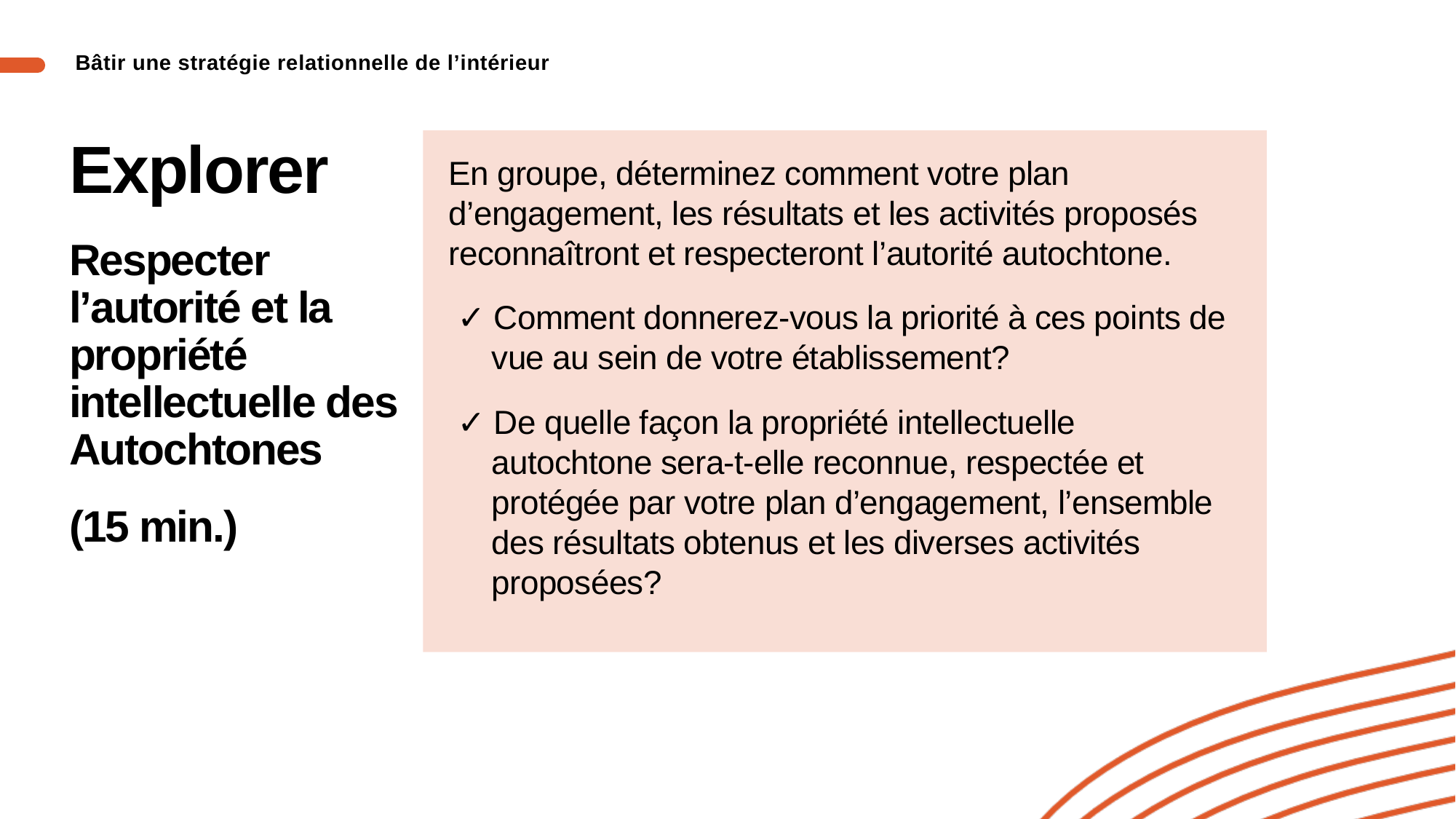

Bâtir une stratégie relationnelle de l’intérieur
# Explorer Respecter l’autorité et la propriété intellectuelle des Autochtones (15 min.)
En groupe, déterminez comment votre plan d’engagement, les résultats et les activités proposés reconnaîtront et respecteront l’autorité autochtone.
✓ Comment donnerez-vous la priorité à ces points de vue au sein de votre établissement?
✓ De quelle façon la propriété intellectuelle autochtone sera-t-elle reconnue, respectée et protégée par votre plan d’engagement, l’ensemble des résultats obtenus et les diverses activités proposées?